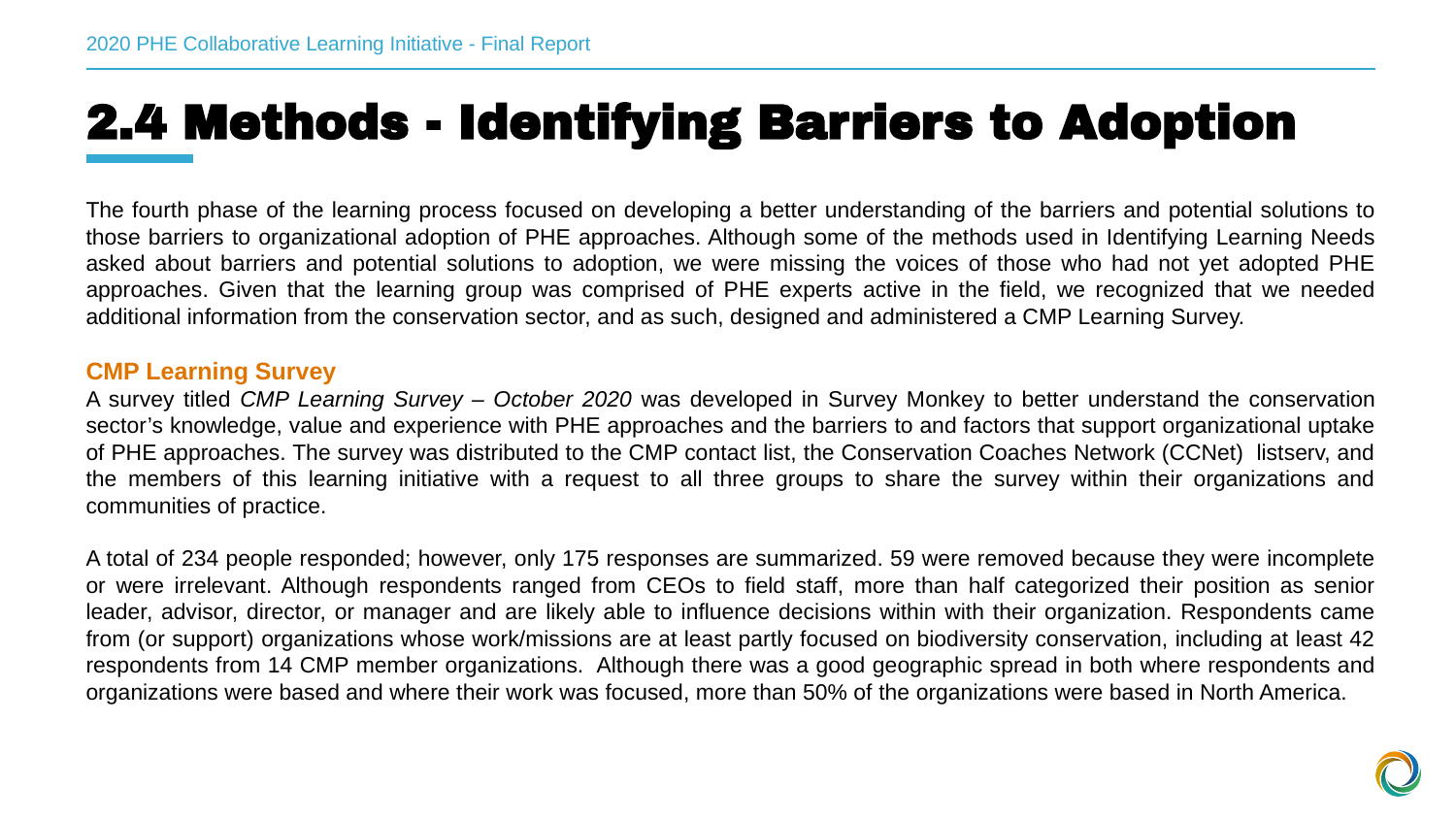

2020 PHE Collaborative Learning Initiative - Final Report
2.4 Methods - Identifying Barriers to Adoption
The fourth phase of the learning process focused on developing a better understanding of the barriers and potential solutions to those barriers to organizational adoption of PHE approaches. Although some of the methods used in Identifying Learning Needs asked about barriers and potential solutions to adoption, we were missing the voices of those who had not yet adopted PHE approaches. Given that the learning group was comprised of PHE experts active in the field, we recognized that we needed additional information from the conservation sector, and as such, designed and administered a CMP Learning Survey.

CMP Learning Survey
A survey titled CMP Learning Survey – October 2020 was developed in Survey Monkey to better understand the conservation sector’s knowledge, value and experience with PHE approaches and the barriers to and factors that support organizational uptake of PHE approaches. The survey was distributed to the CMP contact list, the Conservation Coaches Network (CCNet)  listserv, and the members of this learning initiative with a request to all three groups to share the survey within their organizations and communities of practice.

A total of 234 people responded; however, only 175 responses are summarized. 59 were removed because they were incomplete or were irrelevant. Although respondents ranged from CEOs to field staff, more than half categorized their position as senior leader, advisor, director, or manager and are likely able to influence decisions within with their organization. Respondents came from (or support) organizations whose work/missions are at least partly focused on biodiversity conservation, including at least 42 respondents from 14 CMP member organizations.  Although there was a good geographic spread in both where respondents and organizations were based and where their work was focused, more than 50% of the organizations were based in North America.